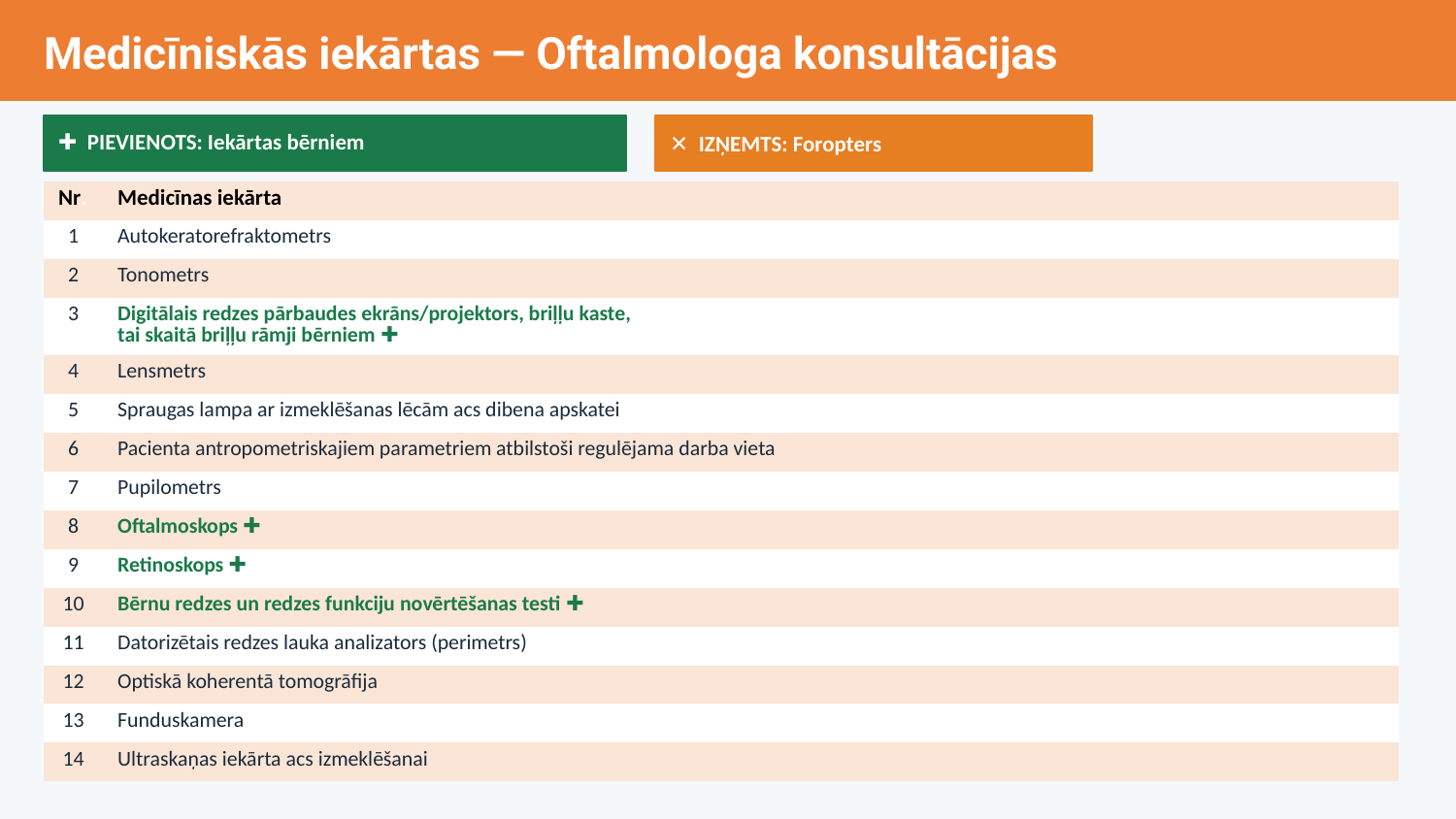

Medicīniskās iekārtas — Oftalmologa konsultācijas
✚  PIEVIENOTS: Iekārtas bērniem

✕  IZŅEMTS: Foropters
| Nr. | Medicīnas iekārta |
| --- | --- |
| 1 | Autokeratorefraktometrs |
| 2 | Tonometrs |
| 3 | Digitālais redzes pārbaudes ekrāns/projektors, briļļu kaste, tai skaitā briļļu rāmji bērniem ✚ |
| 4 | Lensmetrs |
| 5 | Spraugas lampa ar izmeklēšanas lēcām acs dibena apskatei |
| 6 | Pacienta antropometriskajiem parametriem atbilstoši regulējama darba vieta |
| 7 | Pupilometrs |
| 8 | Oftalmoskops ✚ |
| 9 | Retinoskops ✚ |
| 10 | Bērnu redzes un redzes funkciju novērtēšanas testi ✚ |
| 11 | Datorizētais redzes lauka analizators (perimetrs) |
| 12 | Optiskā koherentā tomogrāfija |
| 13 | Funduskamera |
| 14 | Ultraskaņas iekārta acs izmeklēšanai |